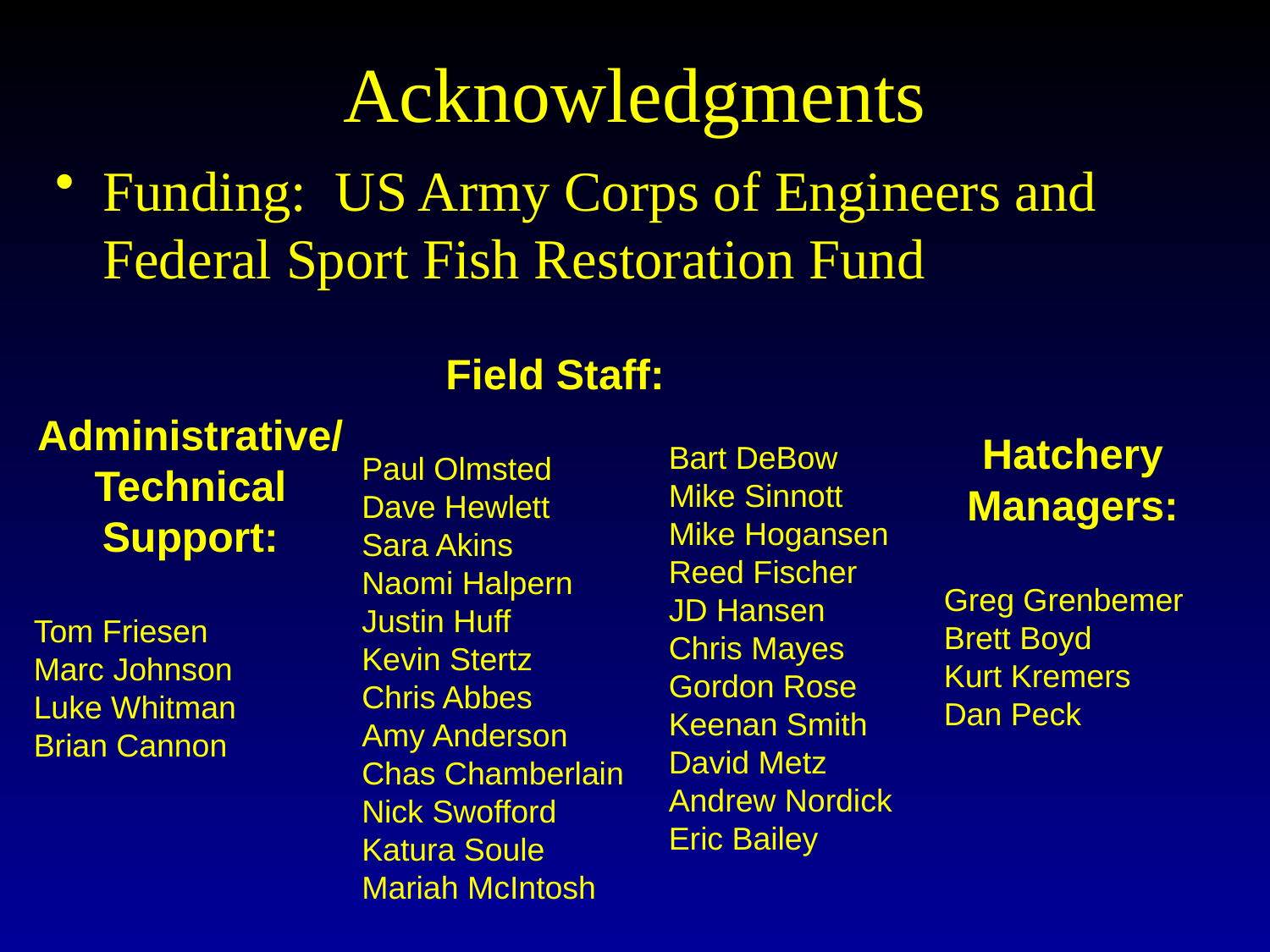

# Acknowledgments
Funding:  US Army Corps of Engineers and Federal Sport Fish Restoration Fund
Field Staff:

Paul Olmsted
Dave Hewlett
Sara Akins
Naomi Halpern
Justin Huff
Kevin Stertz
Chris Abbes
Amy Anderson
Chas Chamberlain
Nick Swofford
Katura Soule
Mariah McIntosh

Administrative/ Technical Support:

Tom Friesen
Marc Johnson
Luke Whitman
Brian Cannon
Hatchery Managers:

Greg Grenbemer
Brett Boyd
Kurt Kremers
Dan Peck
Bart DeBow
Mike Sinnott
Mike Hogansen
Reed Fischer
JD Hansen
Chris Mayes
Gordon Rose
Keenan Smith
David Metz
Andrew Nordick
Eric Bailey